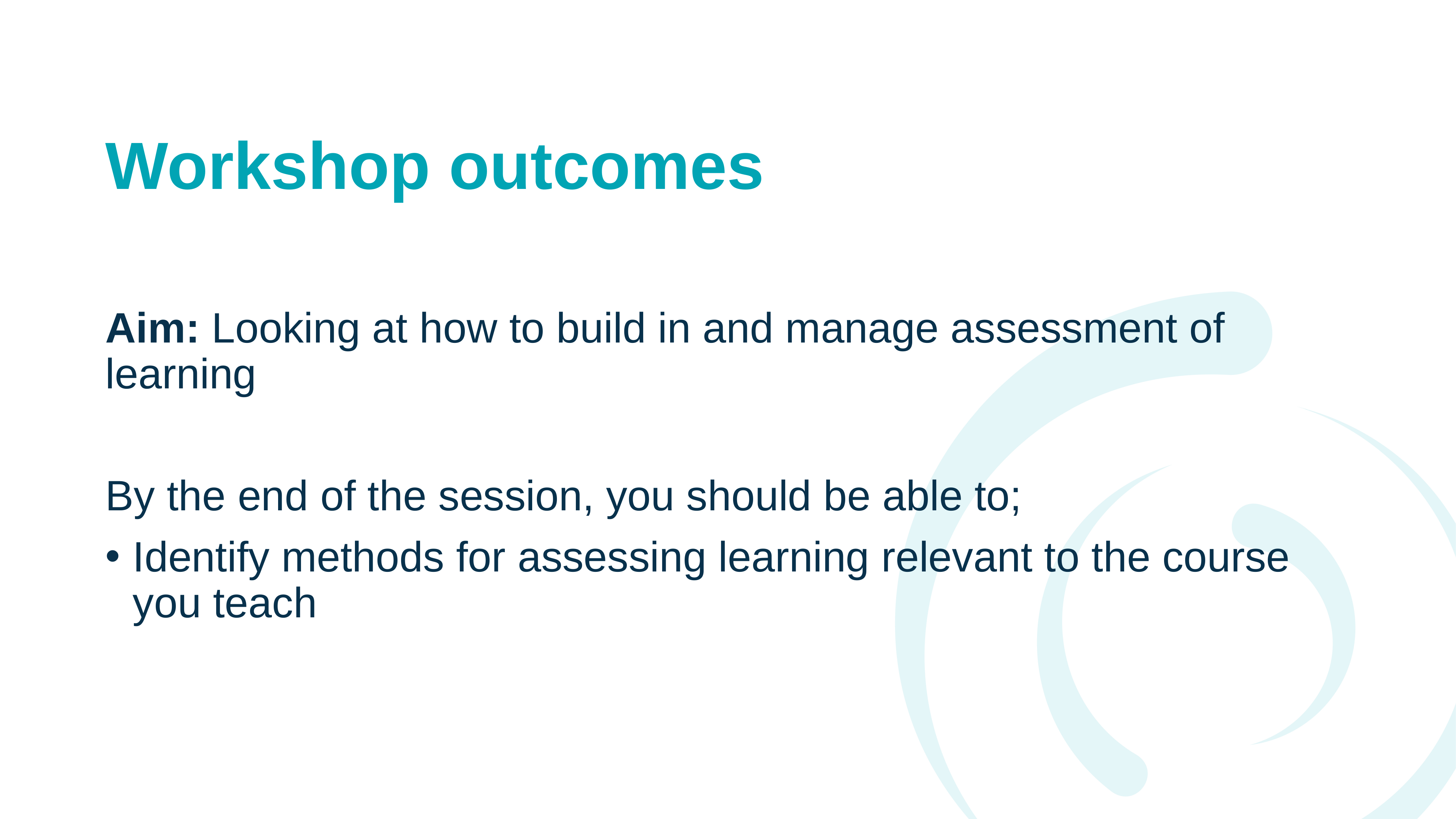

# Workshop outcomes
Aim: Looking at how to build in and manage assessment of learning

By the end of the session, you should be able to;
Identify methods for assessing learning relevant to the course you teach